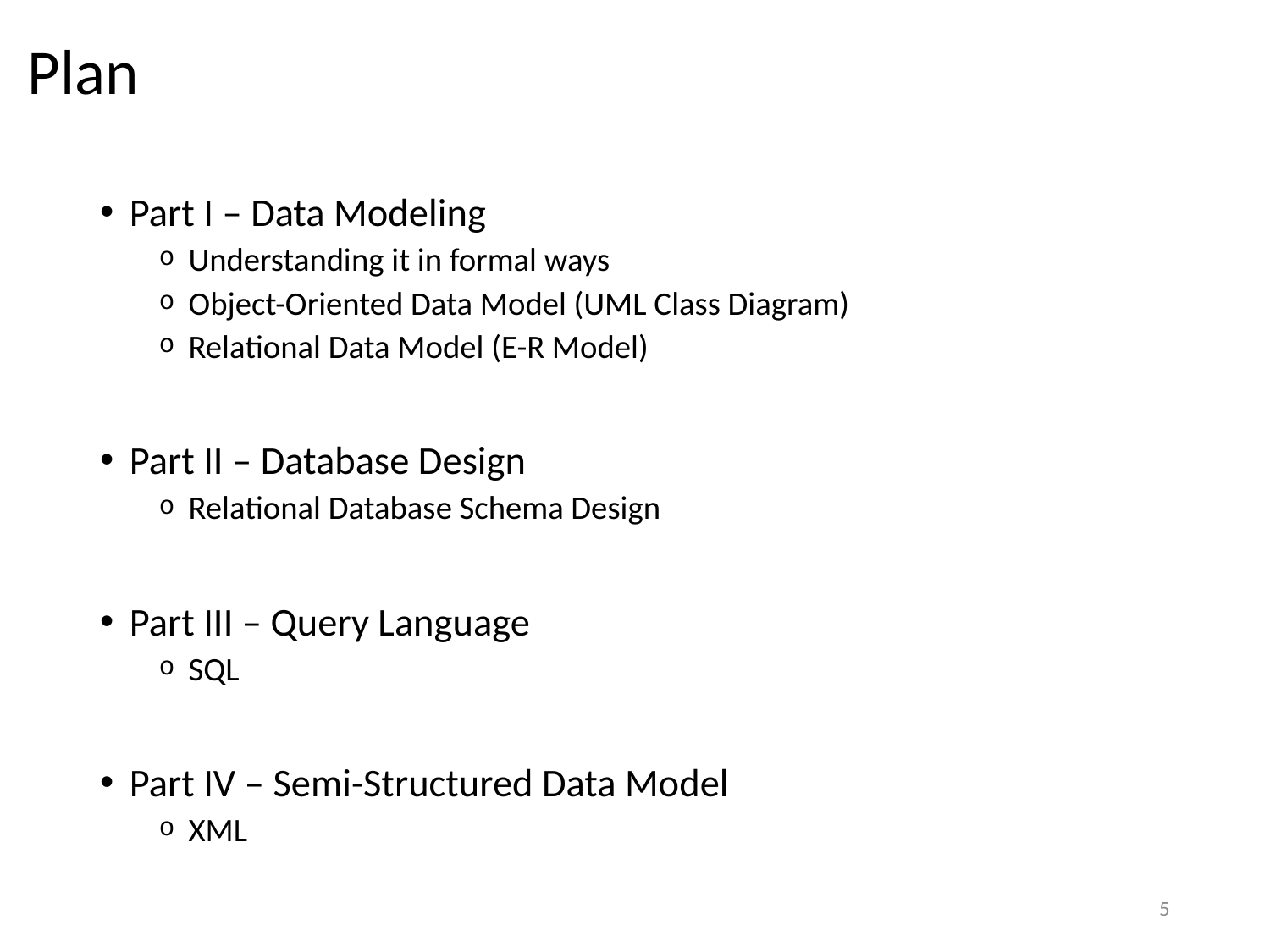

# Plan
Part I – Data Modeling
Understanding it in formal ways
Object-Oriented Data Model (UML Class Diagram)
Relational Data Model (E-R Model)

Part II – Database Design
Relational Database Schema Design

Part III – Query Language
SQL

Part IV – Semi-Structured Data Model
XML

5